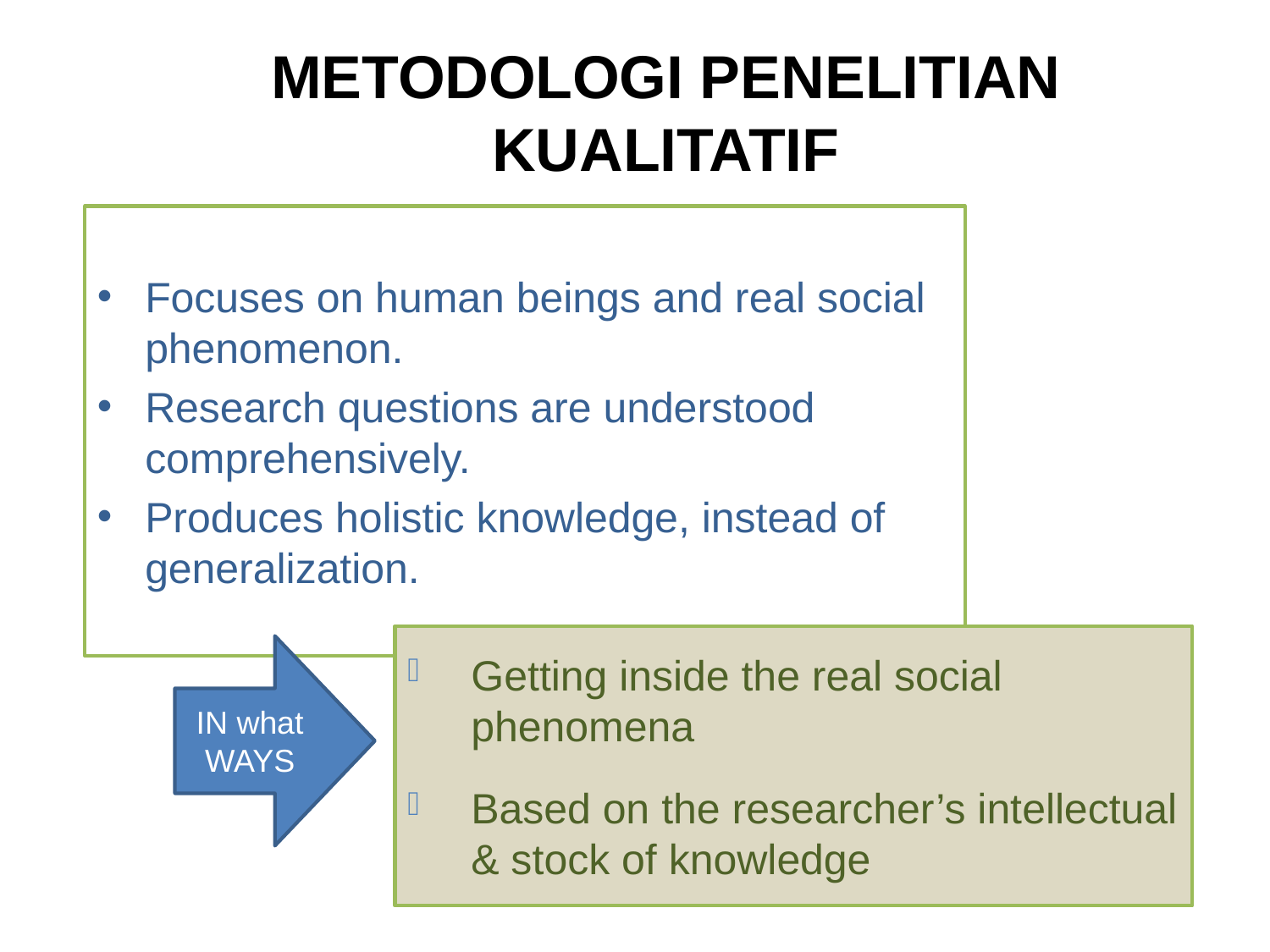

METODOLOGI PENELITIAN KUALITATIF
Focuses on human beings and real social phenomenon.
Research questions are understood comprehensively.
Produces holistic knowledge, instead of generalization.
Getting inside the real social phenomena
Based on the researcher’s intellectual & stock of knowledge
IN what WAYS